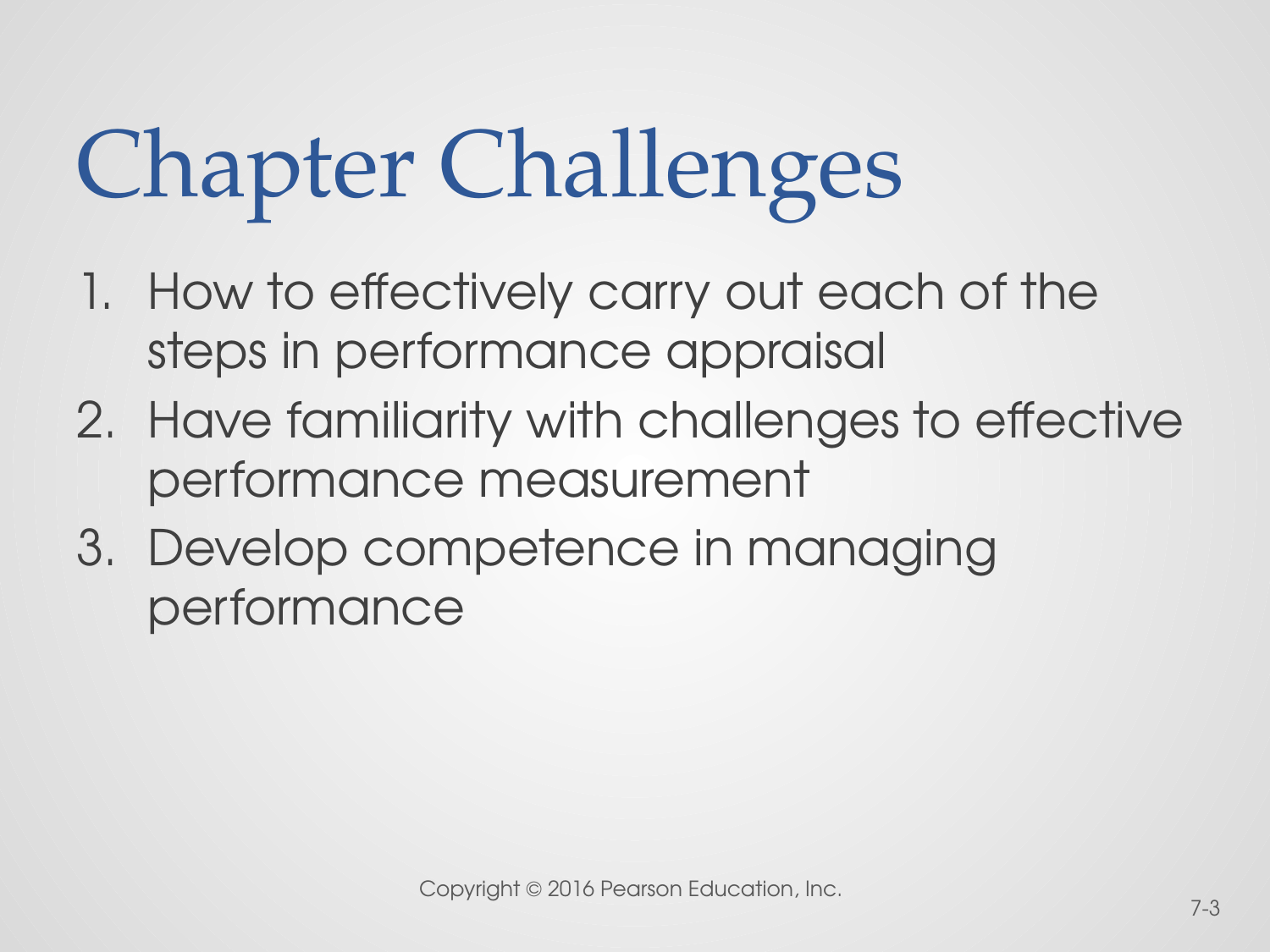

# Chapter Challenges
How to effectively carry out each of the steps in performance appraisal
Have familiarity with challenges to effective performance measurement
Develop competence in managing performance

Copyright © 2016 Pearson Education, Inc.
7-3